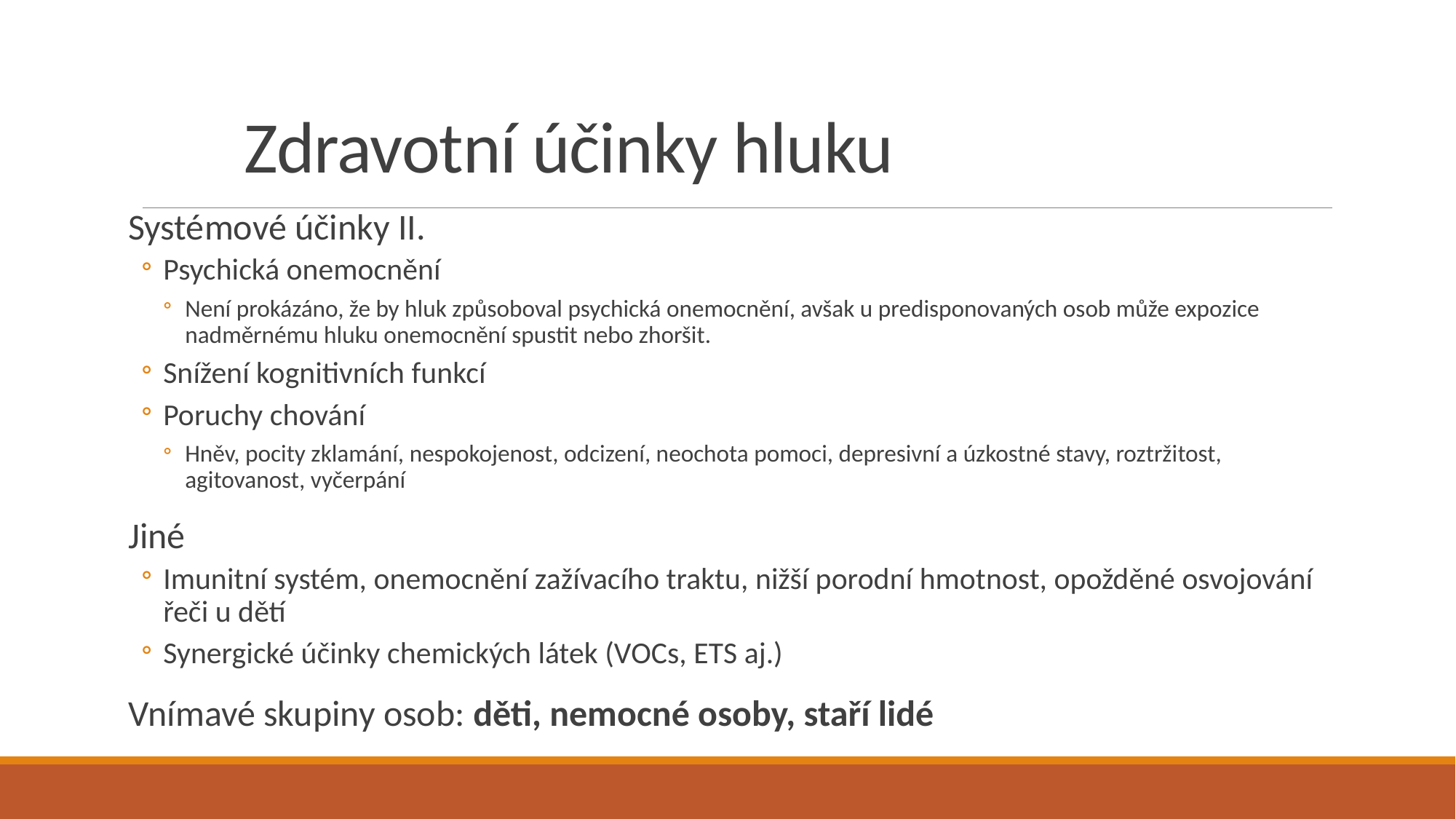

# Zdravotní účinky hluku
Systémové účinky II.
Psychická onemocnění
Není prokázáno, že by hluk způsoboval psychická onemocnění, avšak u predisponovaných osob může expozice nadměrnému hluku onemocnění spustit nebo zhoršit.
Snížení kognitivních funkcí
Poruchy chování
Hněv, pocity zklamání, nespokojenost, odcizení, neochota pomoci, depresivní a úzkostné stavy, roztržitost, agitovanost, vyčerpání
Jiné
Imunitní systém, onemocnění zažívacího traktu, nižší porodní hmotnost, opožděné osvojování řeči u dětí
Synergické účinky chemických látek (VOCs, ETS aj.)
Vnímavé skupiny osob: děti, nemocné osoby, staří lidé